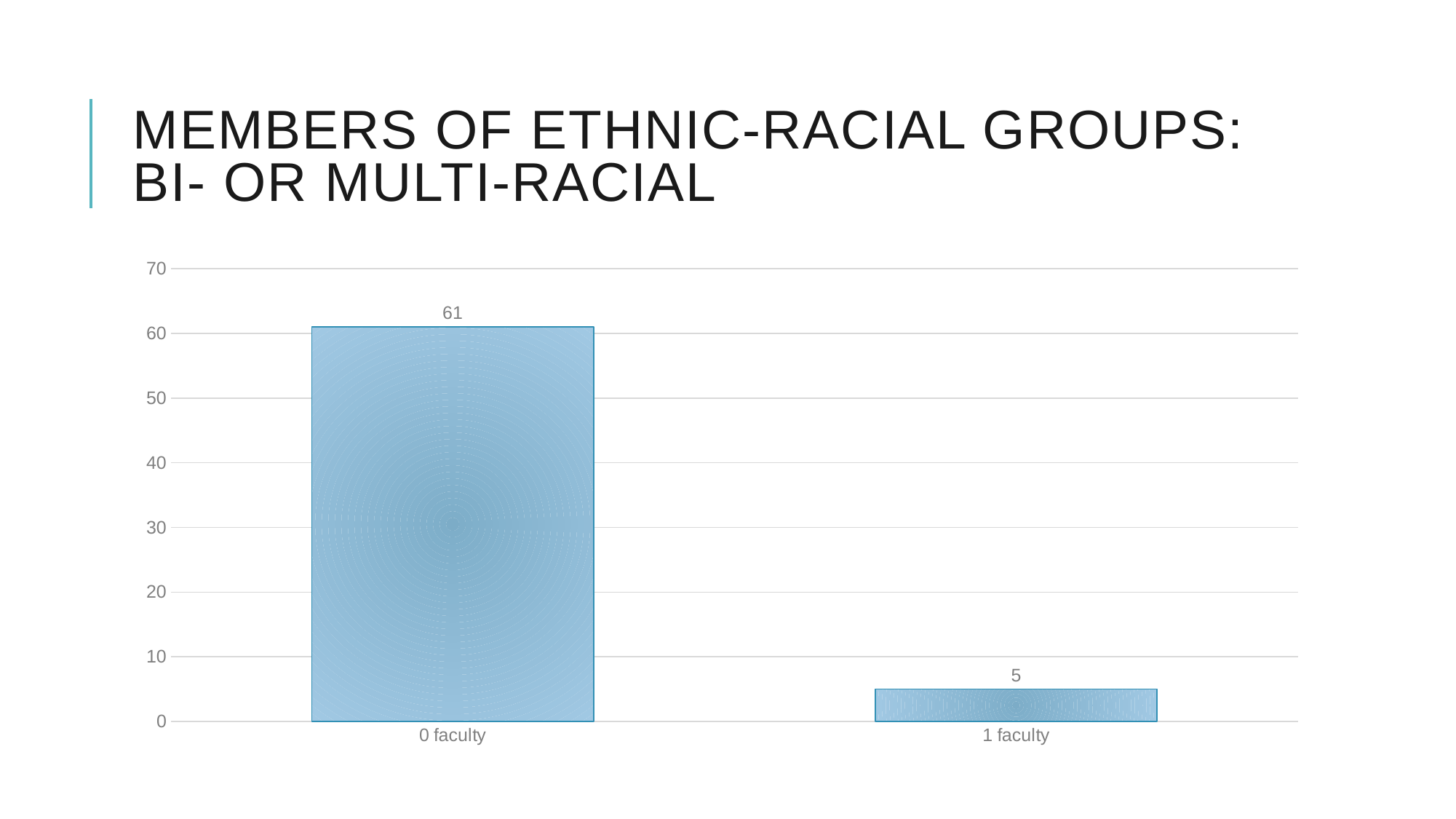

# Members of ethnic-racial groups: bi- or multi-racial

### Chart

| Category |  |
|---|---|
| 0 faculty | 61.0 |
| 1 faculty | 5.0 |